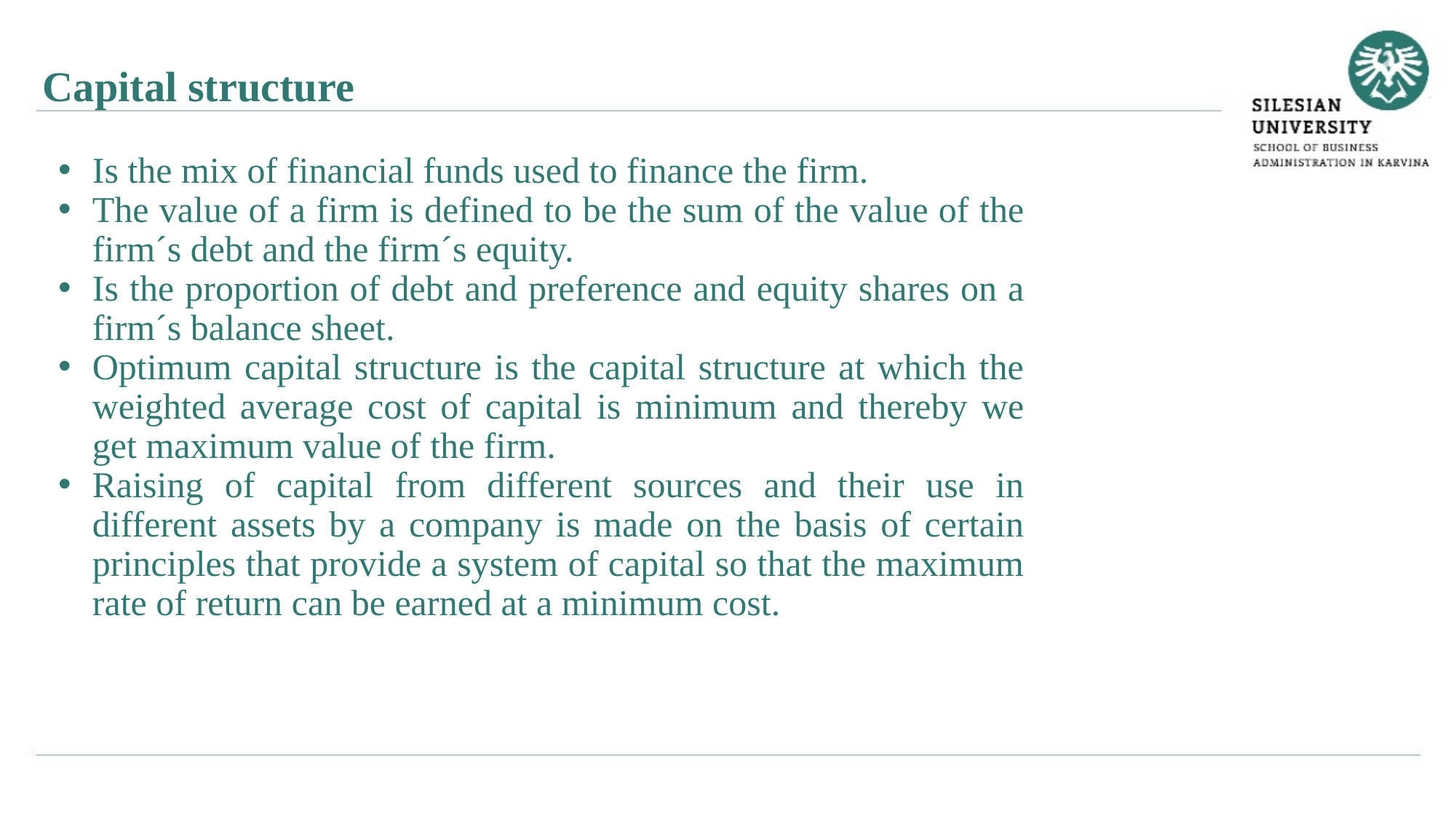

Capital structure
Is the mix of financial funds used to finance the firm.
The value of a firm is defined to be the sum of the value of the firm´s debt and the firm´s equity.
Is the proportion of debt and preference and equity shares on a firm´s balance sheet.
Optimum capital structure is the capital structure at which the weighted average cost of capital is minimum and thereby we get maximum value of the firm.
Raising of capital from different sources and their use in different assets by a company is made on the basis of certain principles that provide a system of capital so that the maximum rate of return can be earned at a minimum cost.